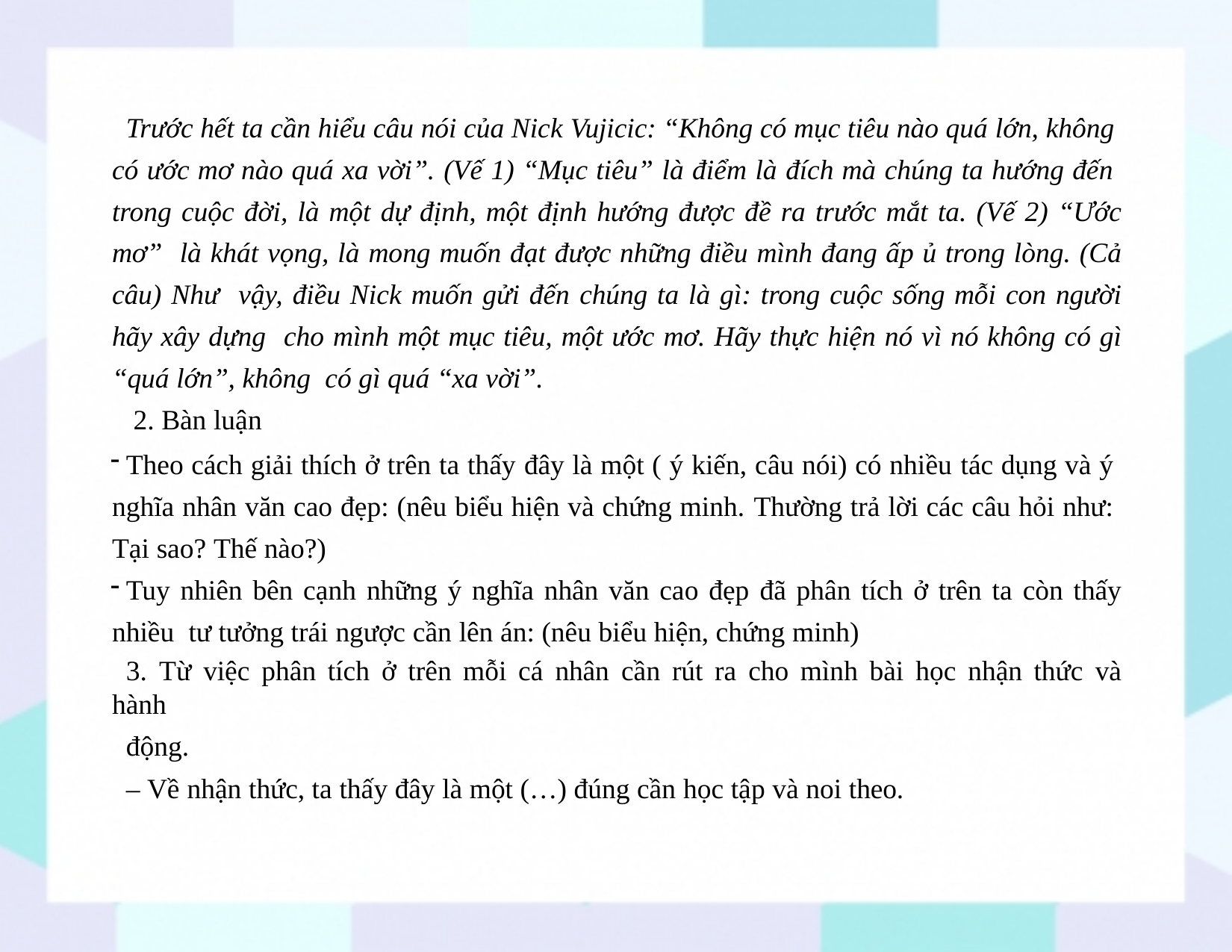

Trước hết ta cần hiểu câu nói của Nick Vujicic: “Không có mục tiêu nào quá lớn, không  có ước mơ nào quá xa vời”. (Vế 1) “Mục tiêu” là điểm là đích mà chúng ta hướng đến  trong cuộc đời, là một dự định, một định hướng được đề ra trước mắt ta. (Vế 2) “Ước mơ”  là khát vọng, là mong muốn đạt được những điều mình đang ấp ủ trong lòng. (Cả câu) Như  vậy, điều Nick muốn gửi đến chúng ta là gì: trong cuộc sống mỗi con người hãy xây dựng  cho mình một mục tiêu, một ước mơ. Hãy thực hiện nó vì nó không có gì “quá lớn”, không  có gì quá “xa vời”.
2. Bàn luận
Theo cách giải thích ở trên ta thấy đây là một ( ý kiến, câu nói) có nhiều tác dụng và ý  nghĩa nhân văn cao đẹp: (nêu biểu hiện và chứng minh. Thường trả lời các câu hỏi như:  Tại sao? Thế nào?)
Tuy nhiên bên cạnh những ý nghĩa nhân văn cao đẹp đã phân tích ở trên ta còn thấy nhiều  tư tưởng trái ngược cần lên án: (nêu biểu hiện, chứng minh)
3. Từ việc phân tích ở trên mỗi cá nhân cần rút ra cho mình bài học nhận thức và hành
động.
– Về nhận thức, ta thấy đây là một (…) đúng cần học tập và noi theo.